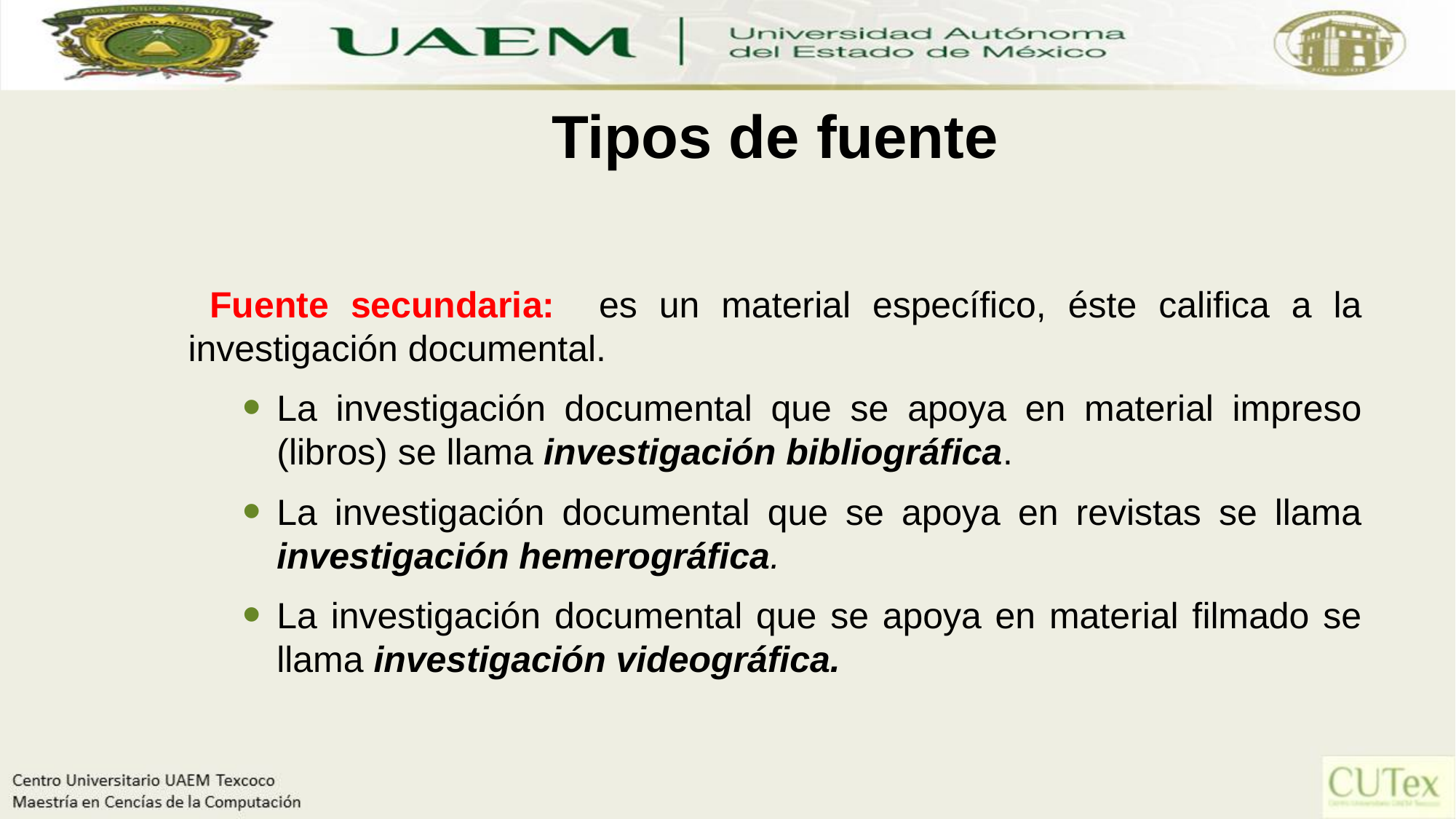

# Tipos de fuente
 Fuente secundaria:  es un material específico, éste califica a la investigación documental.
La investigación documental que se apoya en material impreso (libros) se llama investigación bibliográfica.
La investigación documental que se apoya en revistas se llama investigación hemerográfica.
La investigación documental que se apoya en material filmado se llama investigación videográfica.
22